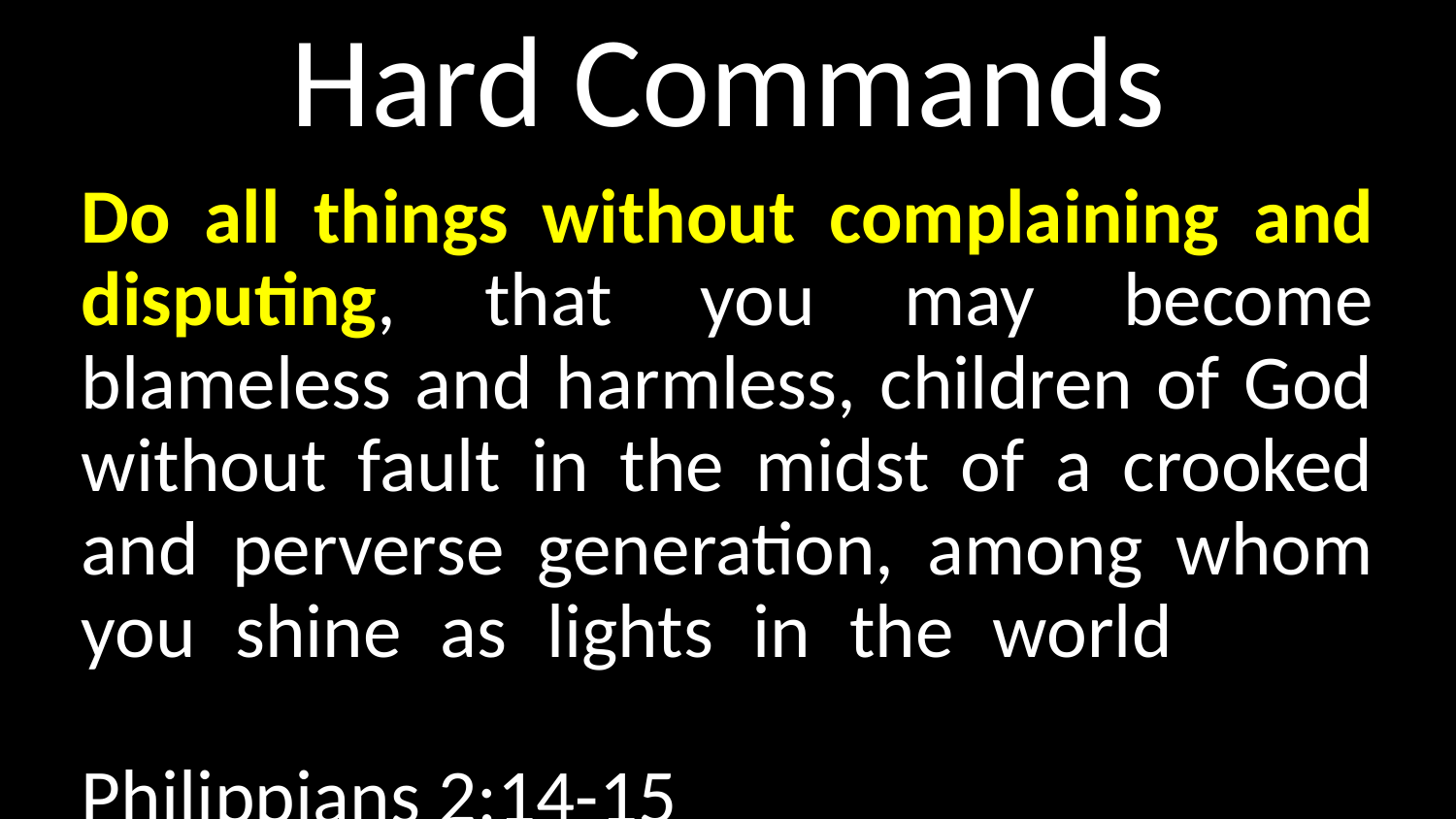

# Hard Commands
Do all things without complaining and disputing, that you may become blameless and harmless, children of God without fault in the midst of a crooked and perverse generation, among whom you shine as lights in the world									Philippians 2:14-15